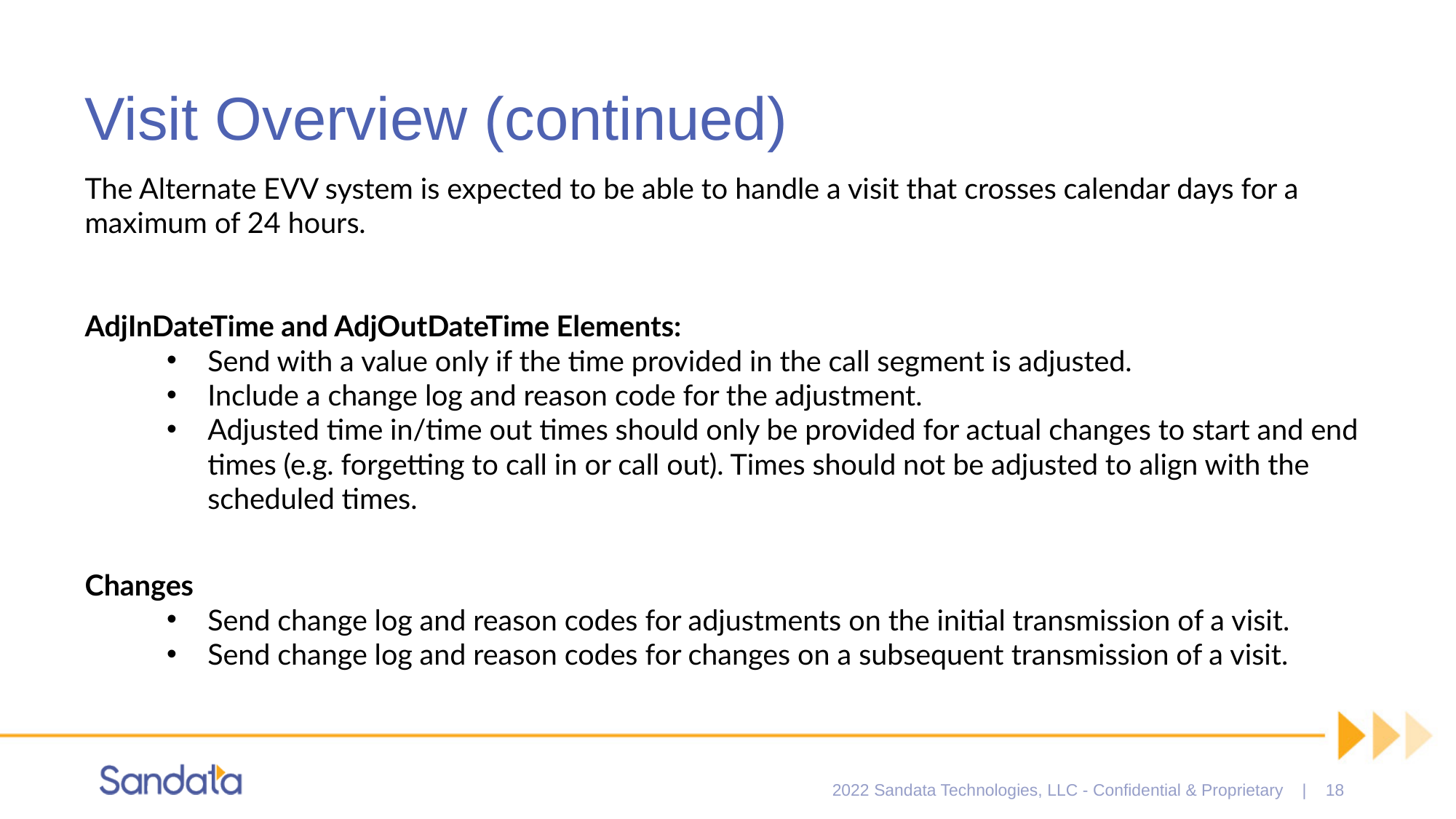

# Visit Overview (continued)
The Alternate EVV system is expected to be able to handle a visit that crosses calendar days for a maximum of 24 hours.

AdjInDateTime and AdjOutDateTime Elements:
Send with a value only if the time provided in the call segment is adjusted.
Include a change log and reason code for the adjustment.
Adjusted time in/time out times should only be provided for actual changes to start and end times (e.g. forgetting to call in or call out). Times should not be adjusted to align with the scheduled times.

Changes
Send change log and reason codes for adjustments on the initial transmission of a visit.
Send change log and reason codes for changes on a subsequent transmission of a visit.
2022 Sandata Technologies, LLC - Confidential & Proprietary    |    18